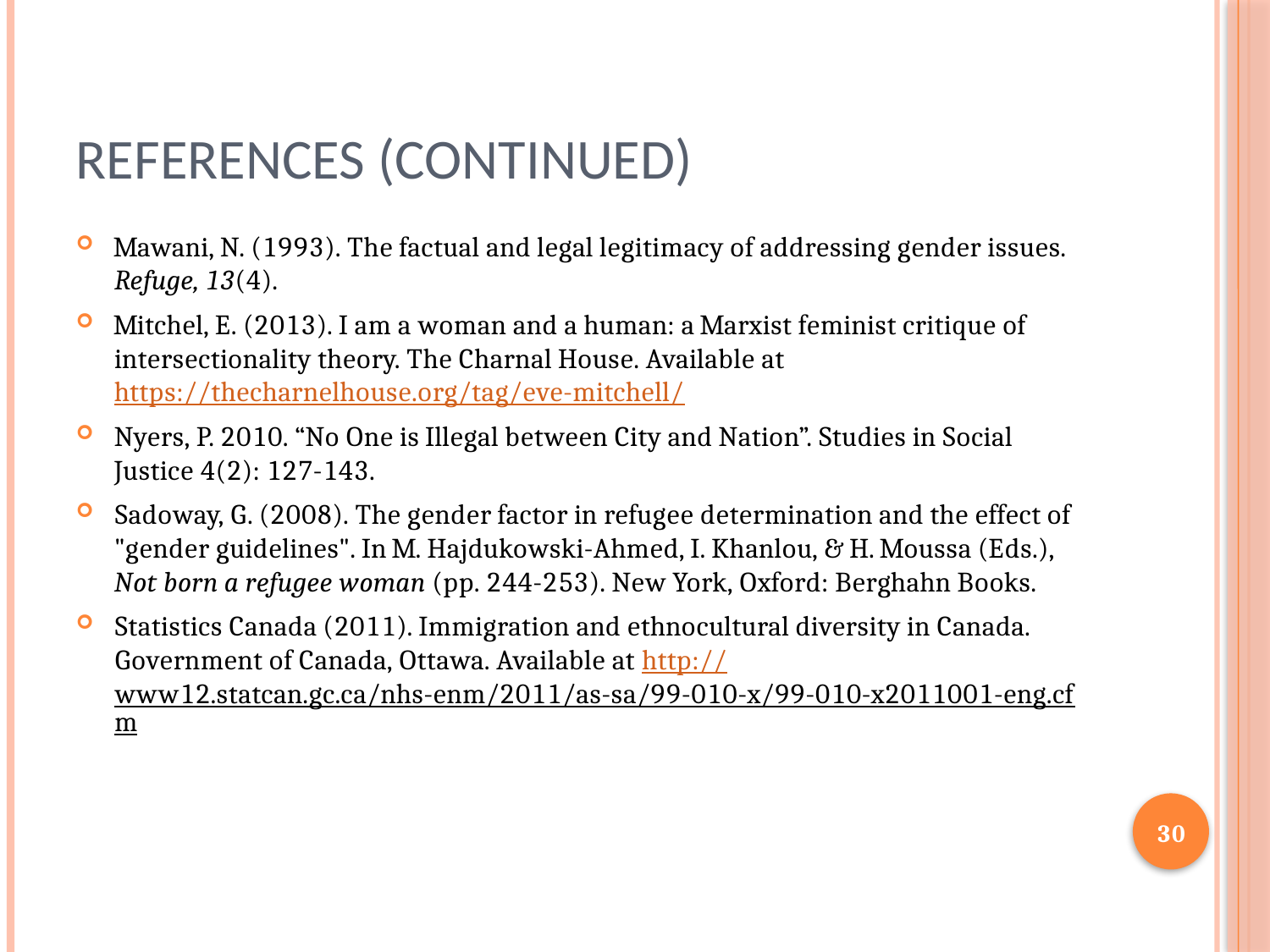

# References (continued)
Mawani, N. (1993). The factual and legal legitimacy of addressing gender issues. Refuge, 13(4).
Mitchel, E. (2013). I am a woman and a human: a Marxist feminist critique of intersectionality theory. The Charnal House. Available at https://thecharnelhouse.org/tag/eve-mitchell/
Nyers, P. 2010. “No One is Illegal between City and Nation”. Studies in Social Justice 4(2): 127-143.
Sadoway, G. (2008). The gender factor in refugee determination and the effect of "gender guidelines". In M. Hajdukowski-Ahmed, I. Khanlou, & H. Moussa (Eds.), Not born a refugee woman (pp. 244-253). New York, Oxford: Berghahn Books.
Statistics Canada (2011). Immigration and ethnocultural diversity in Canada. Government of Canada, Ottawa. Available at http://www12.statcan.gc.ca/nhs-enm/2011/as-sa/99-010-x/99-010-x2011001-eng.cfm
30